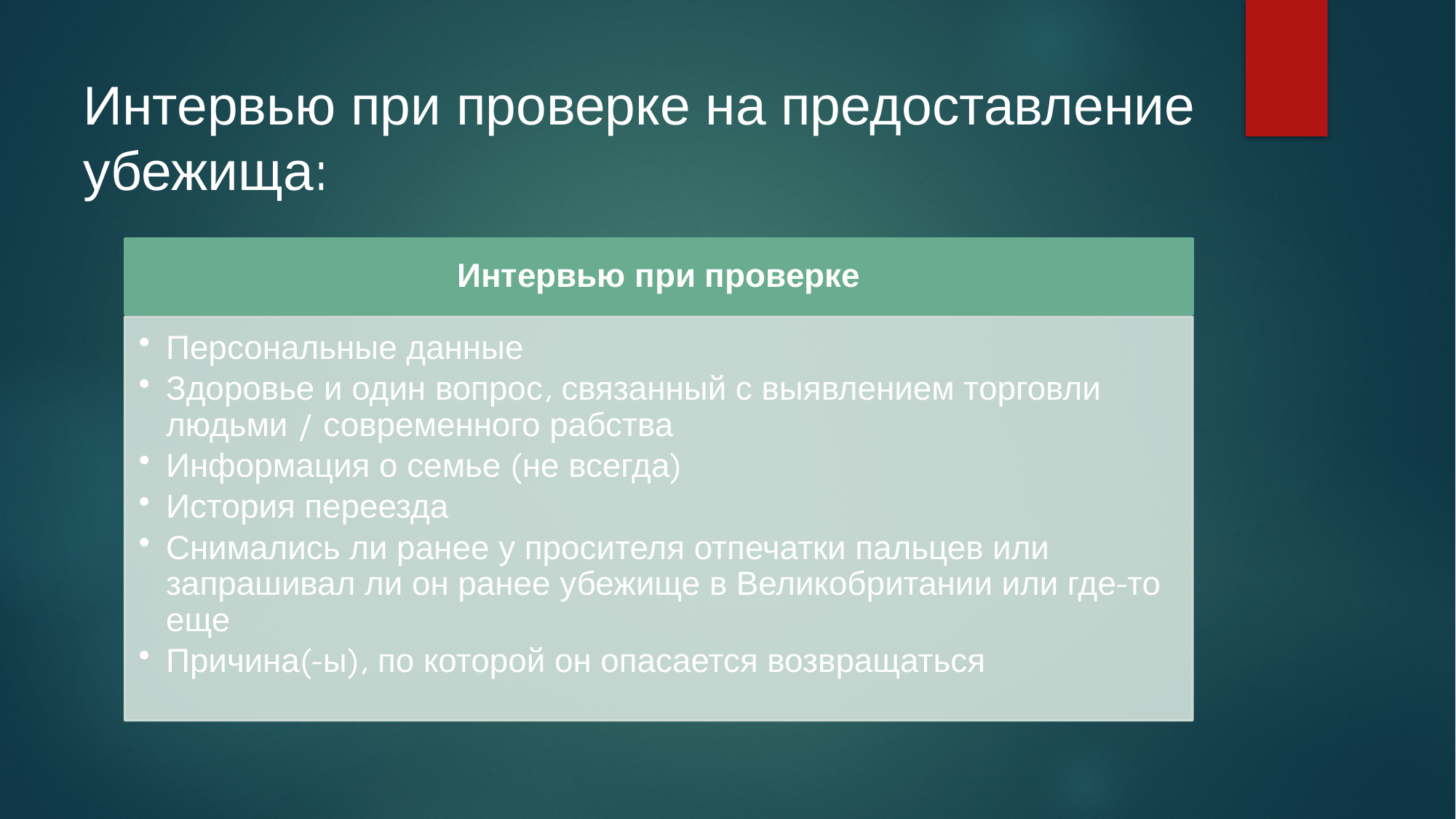

Интервью при проверке на предоставление убежища:
Интервью при проверке
Персональные данные
Здоровье и один вопрос, связанный с выявлением торговли людьми / современного рабства
Информация о семье (не всегда)
История переезда
Снимались ли ранее у просителя отпечатки пальцев или запрашивал ли он ранее убежище в Великобритании или где-то еще
Причина(-ы), по которой он опасается возвращаться